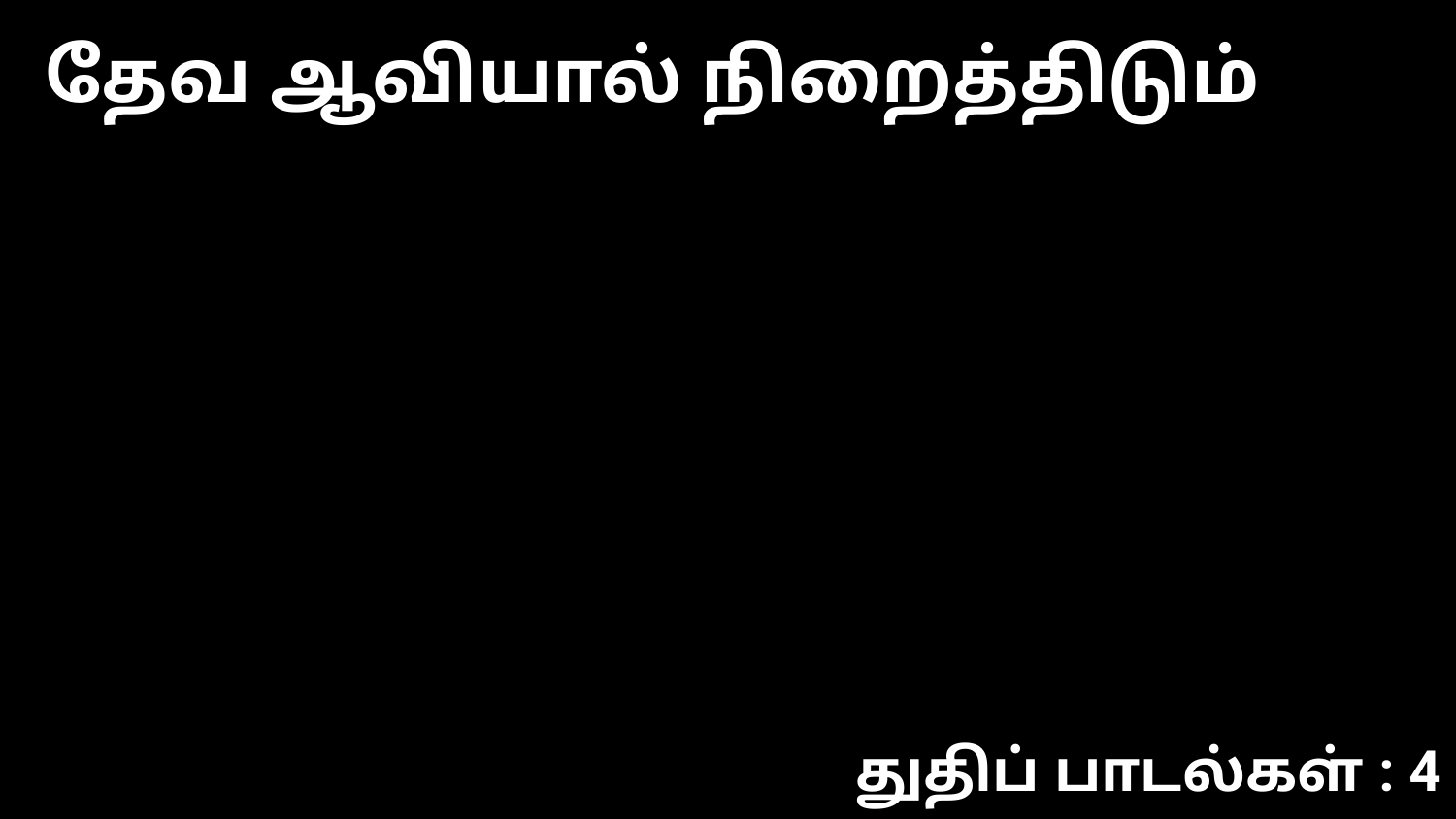

தேவ ஆவியால் நிறைத்திடும்
துதிப் பாடல்கள் : 4